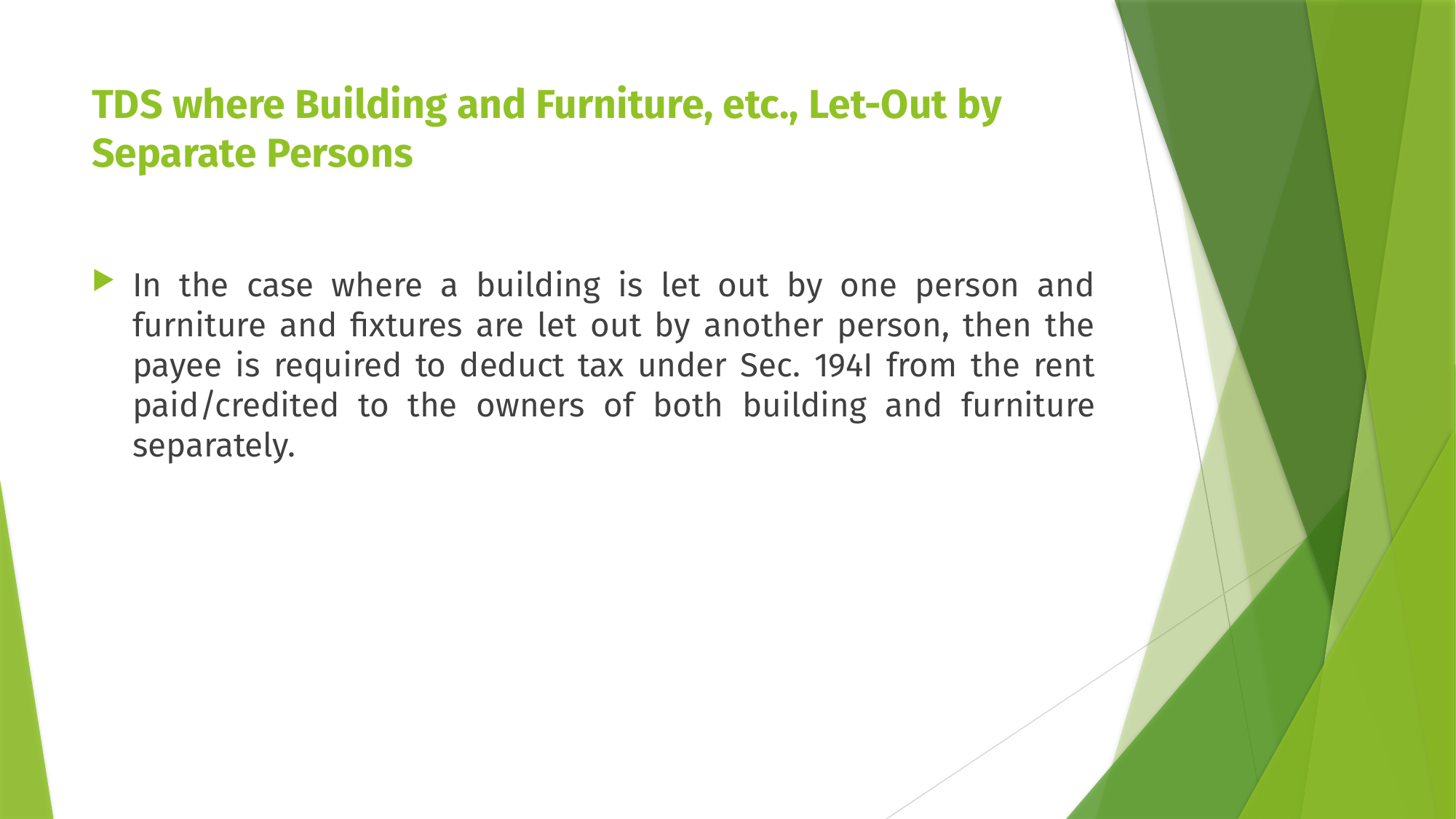

# TDS where Building and Furniture, etc., Let-Out by Separate Persons
In the case where a building is let out by one person and furniture and fixtures are let out by another person, then the payee is required to deduct tax under Sec. 194I from the rent paid/credited to the owners of both building and furniture separately.